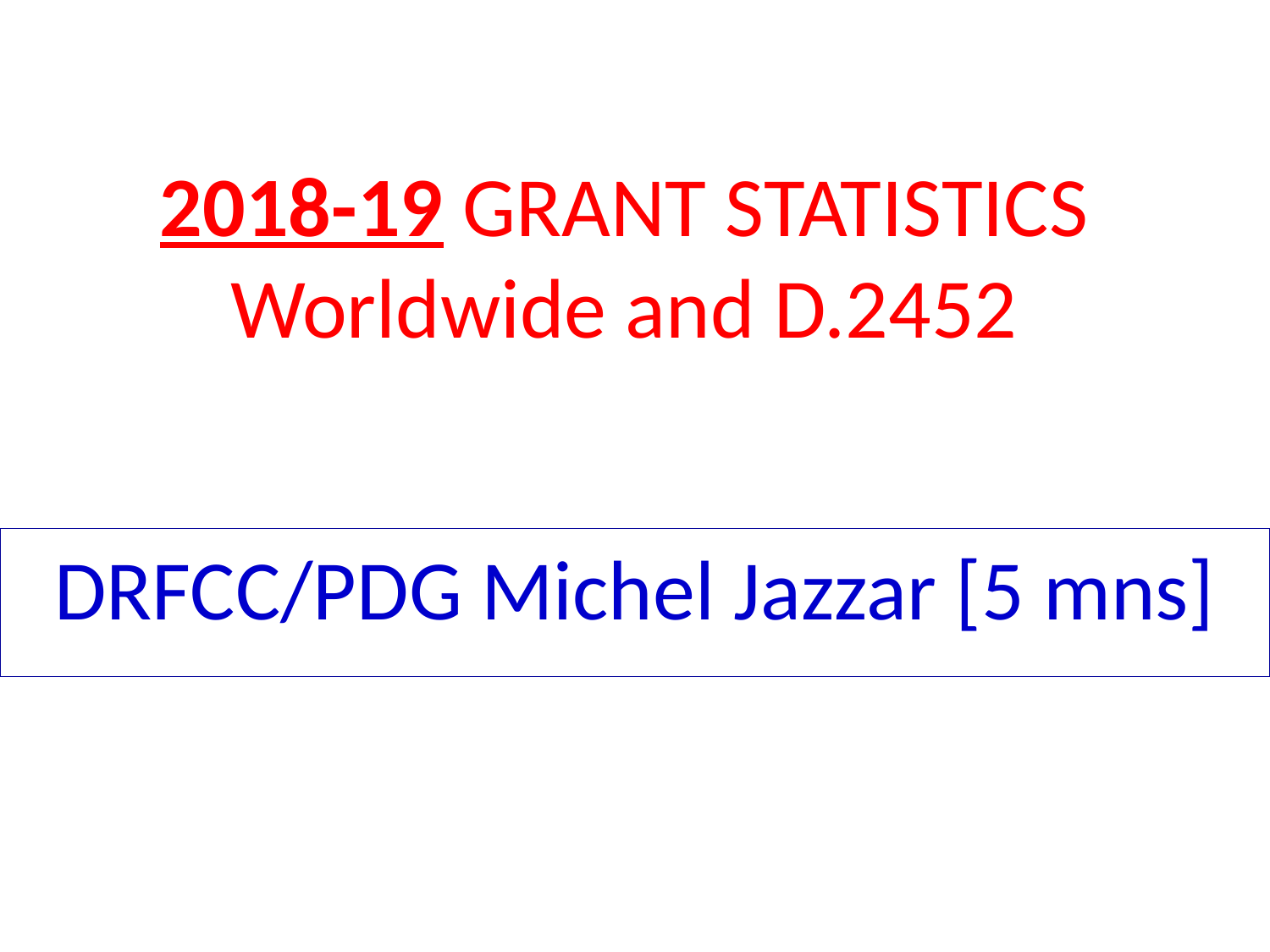

# 2018-19 GRANT STATISTICS Worldwide and D.2452
DRFCC/PDG Michel Jazzar [5 mns]